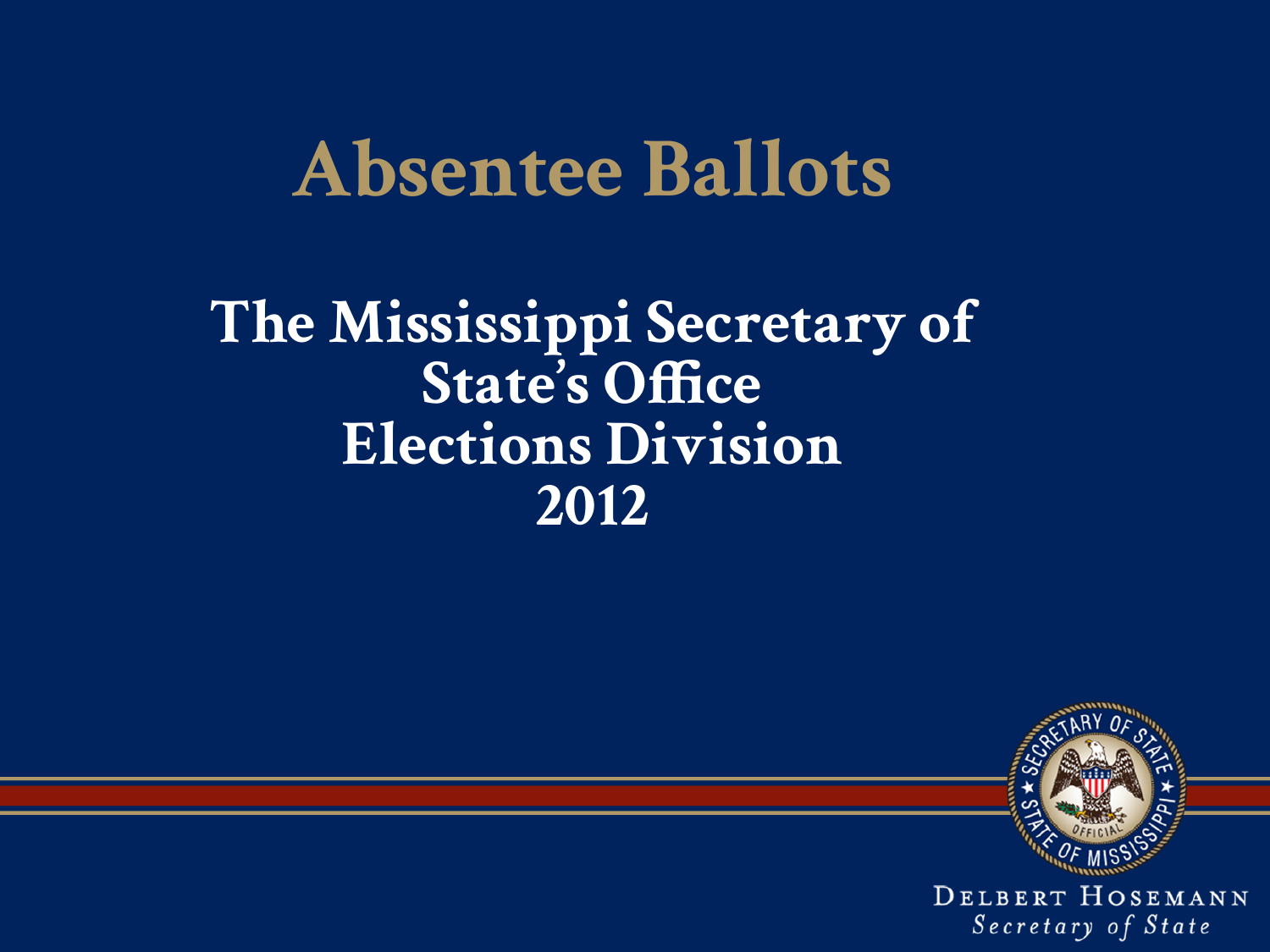

Absentee Ballots

The Mississippi Secretary of State’s Office
Elections Division
2012

#